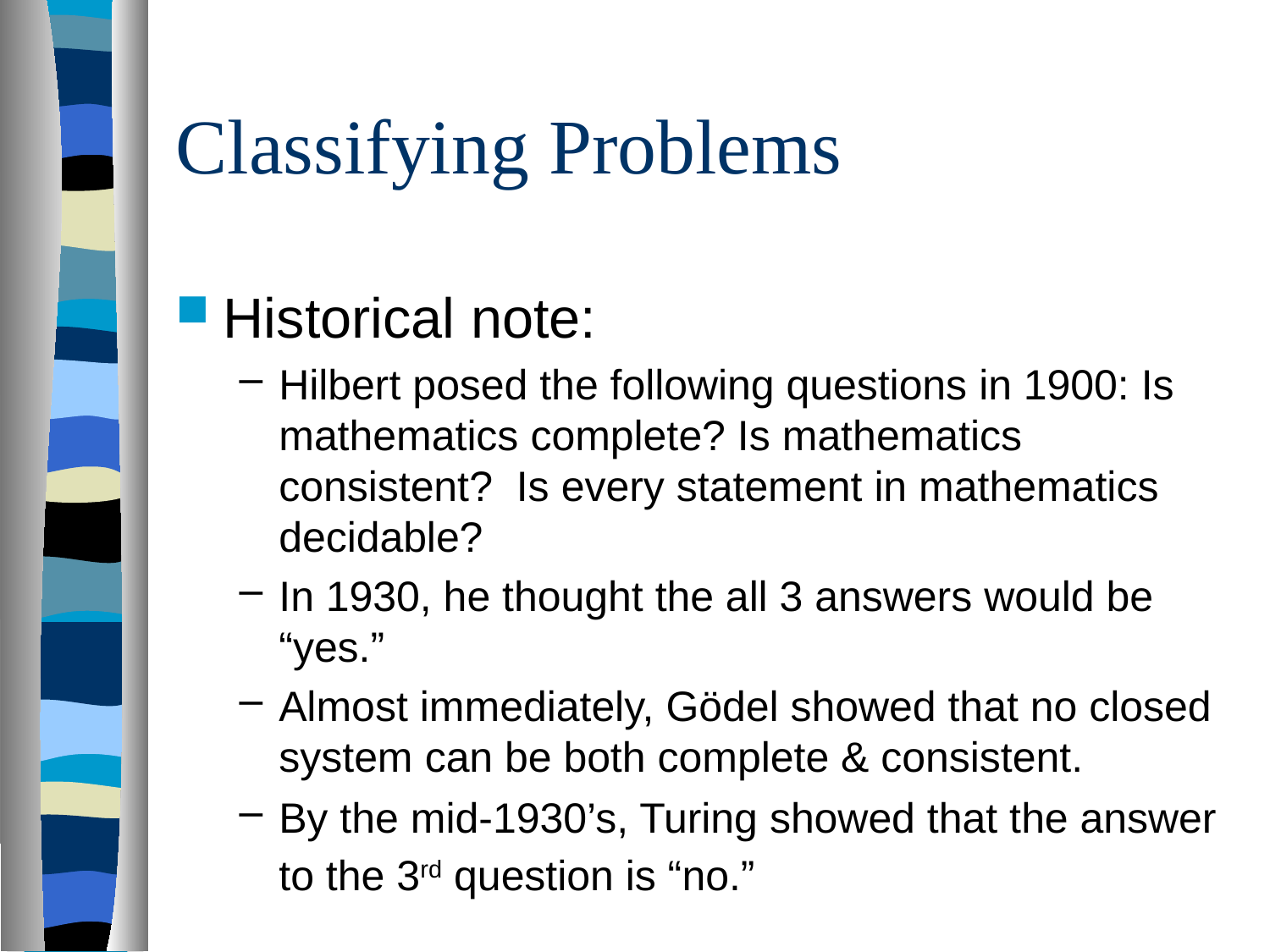

# Classifying Problems
Historical note:
Hilbert posed the following questions in 1900: Is mathematics complete? Is mathematics consistent?  Is every statement in mathematics decidable?
In 1930, he thought the all 3 answers would be “yes.”
Almost immediately, Gödel showed that no closed system can be both complete & consistent.
By the mid-1930’s, Turing showed that the answer to the 3rd question is “no.”